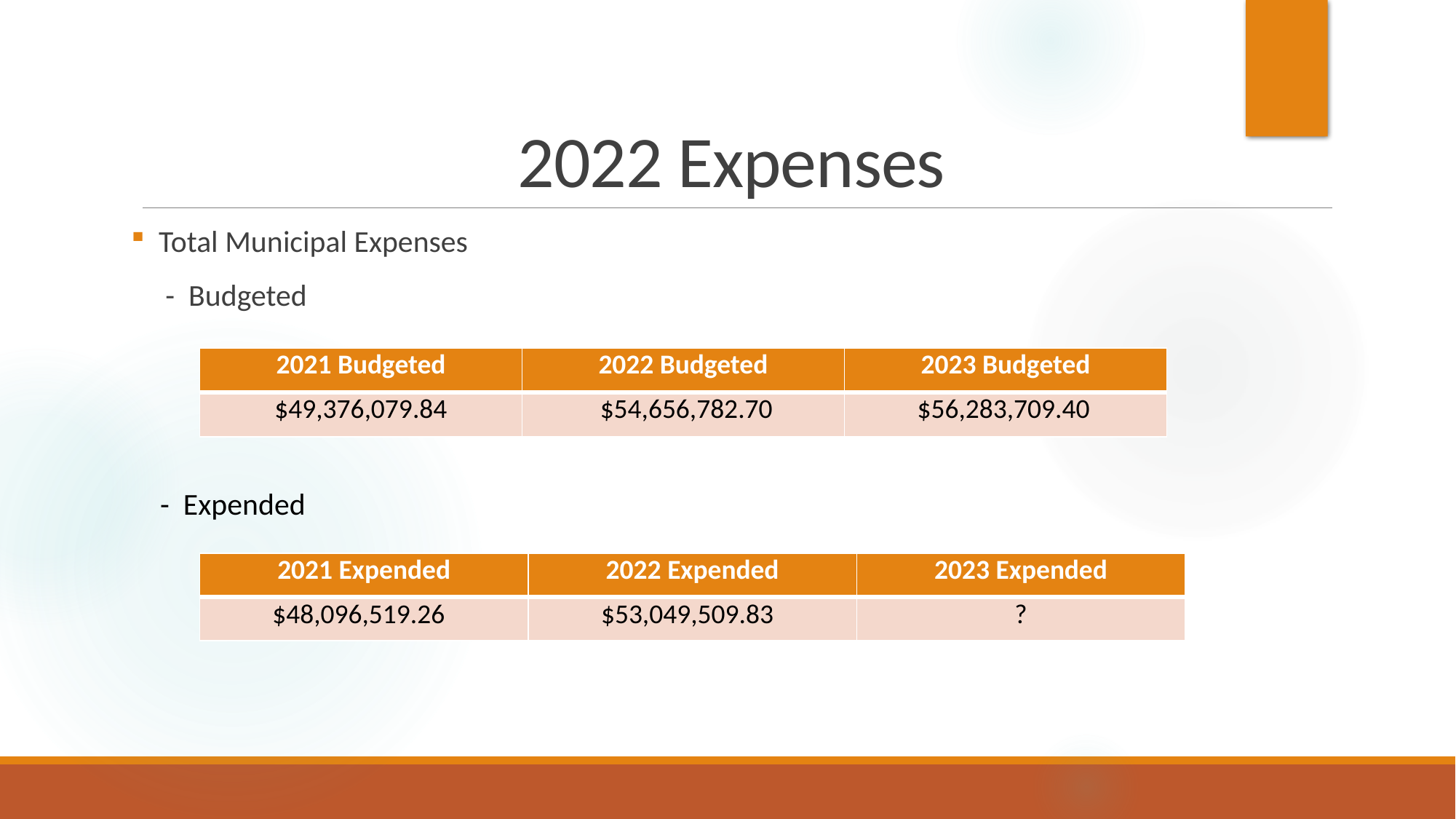

# 2022 Expenses
  Total Municipal Expenses
     -  Budgeted

| 2021 Budgeted | 2022 Budgeted | 2023 Budgeted |
| --- | --- | --- |
| $49,376,079.84 | $54,656,782.70 | $56,283,709.40 |
   -  Expended
| 2021 Expended | 2022 Expended | 2023 Expended |
| --- | --- | --- |
| $48,096,519.26 | $53,049,509.83 | ? |